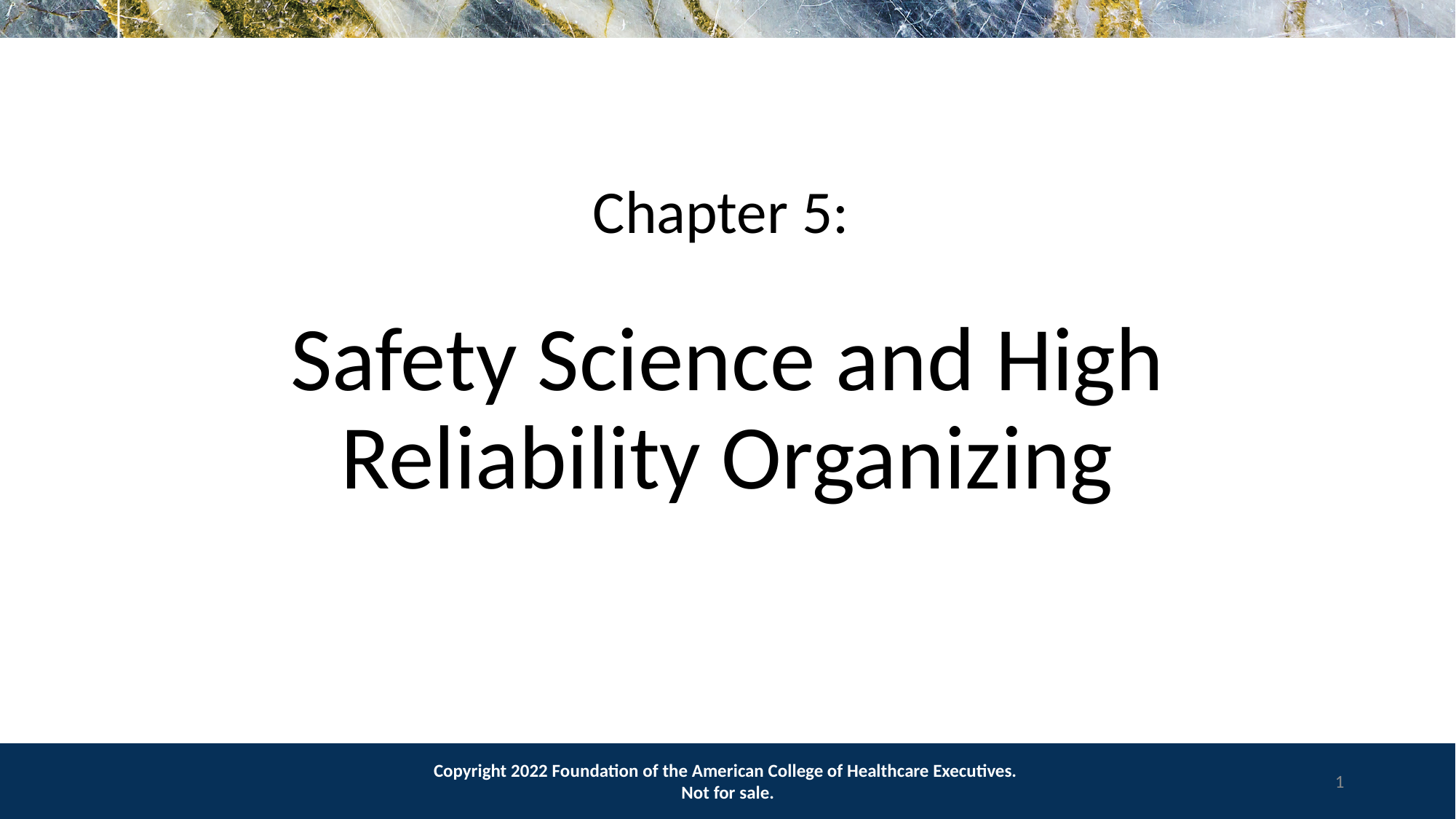

# Chapter 5: Safety Science and High Reliability Organizing
Copyright 2022 Foundation of the American College of Healthcare Executives.
Not for sale.
1